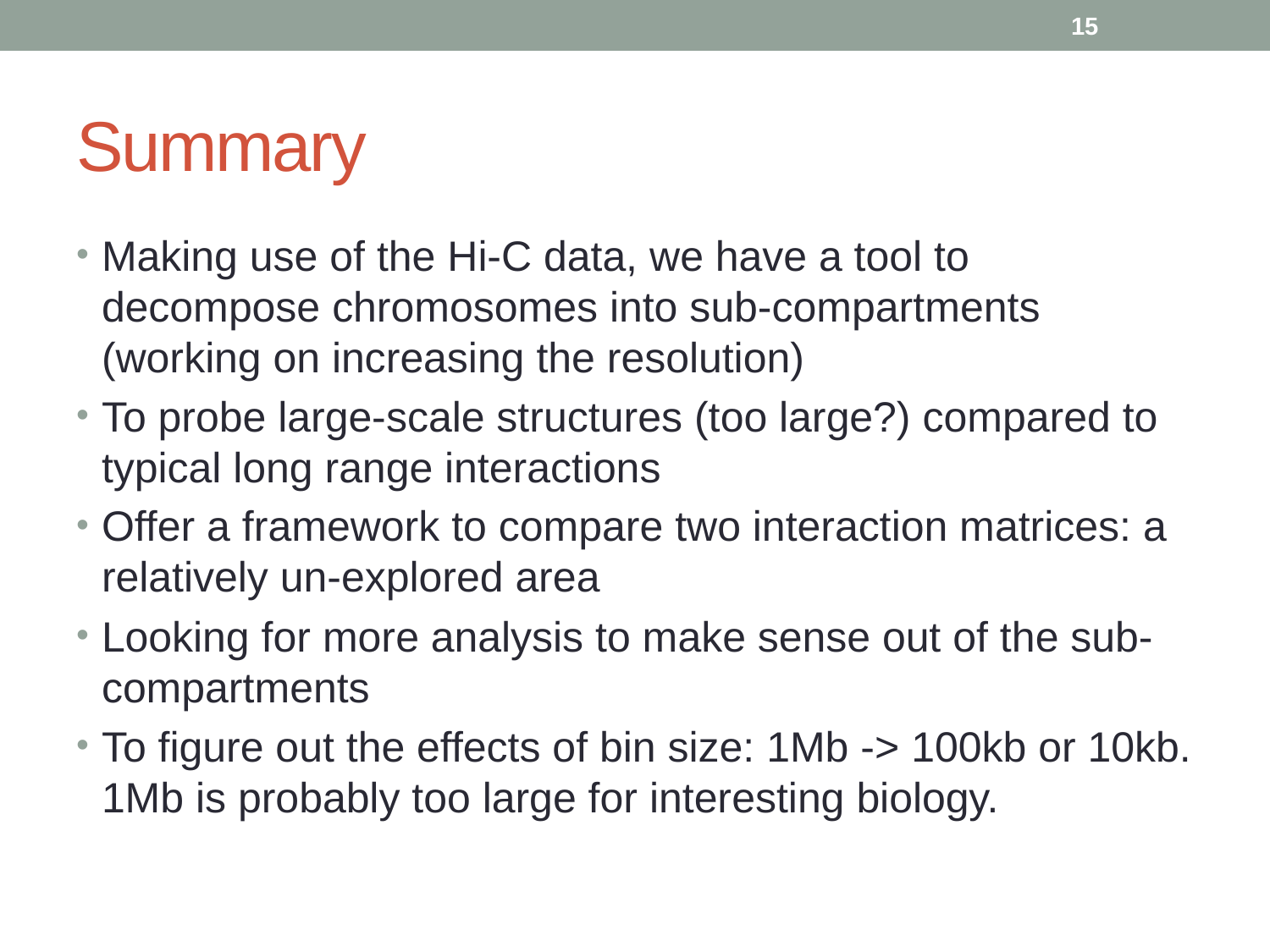

15
# Summary
Making use of the Hi-C data, we have a tool to decompose chromosomes into sub-compartments (working on increasing the resolution)
To probe large-scale structures (too large?) compared to typical long range interactions
Offer a framework to compare two interaction matrices: a relatively un-explored area
Looking for more analysis to make sense out of the sub-compartments
To figure out the effects of bin size: 1Mb -> 100kb or 10kb. 1Mb is probably too large for interesting biology.